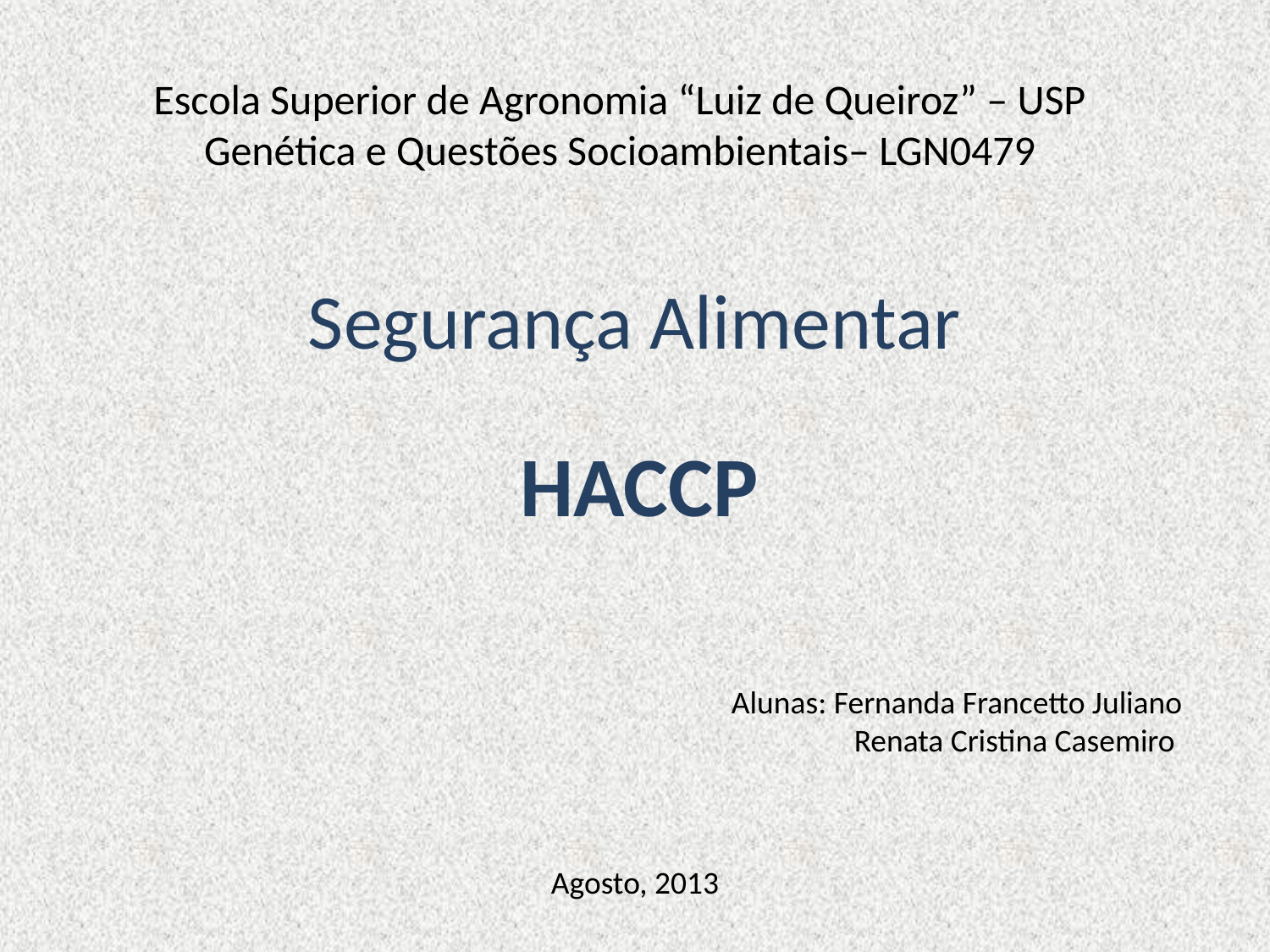

Escola Superior de Agronomia “Luiz de Queiroz” – USP
Genética e Questões Socioambientais– LGN0479
# Segurança Alimentar
HACCP
Alunas: Fernanda Francetto Juliano
Renata Cristina Casemiro
Agosto, 2013